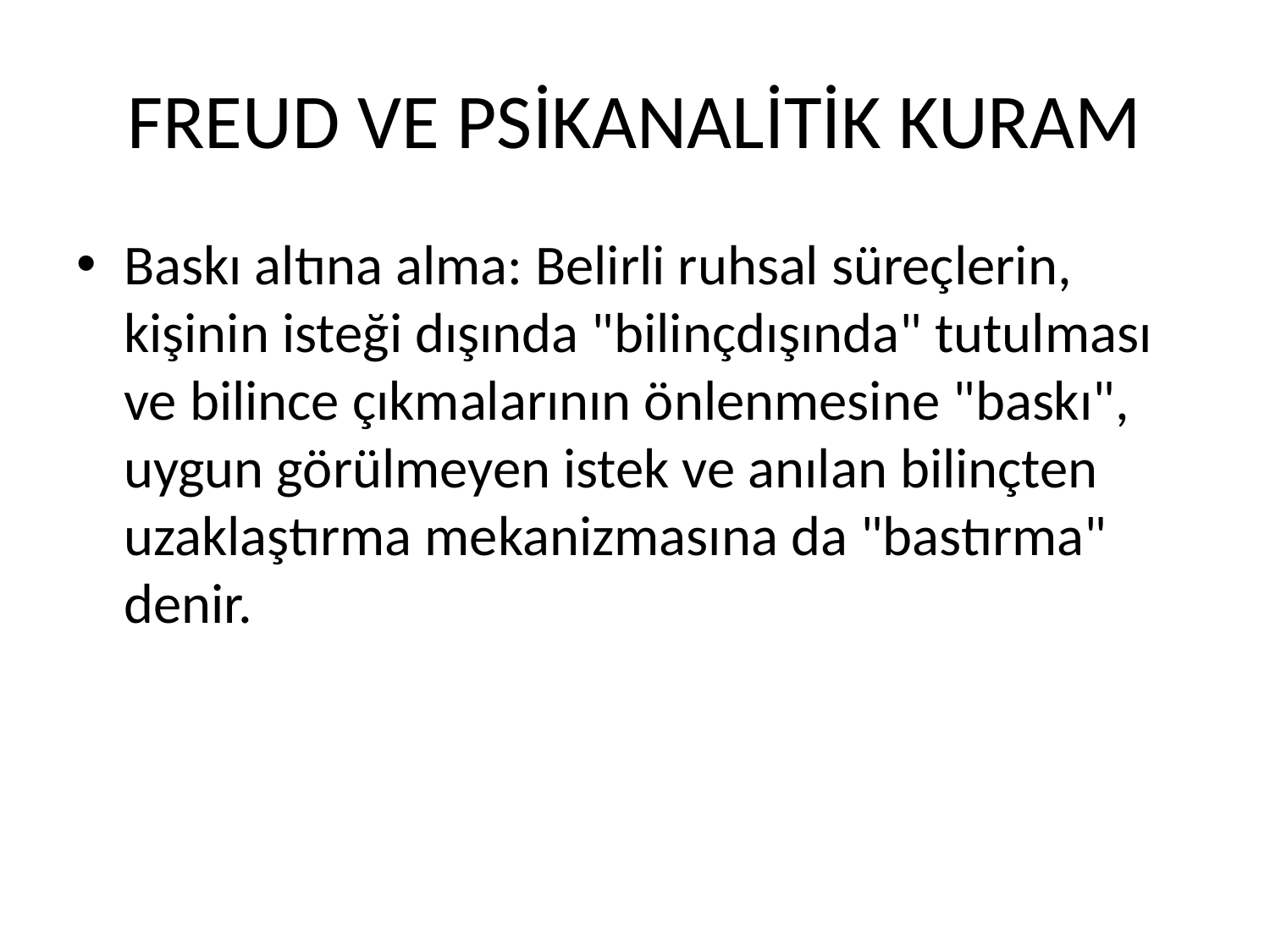

# FREUD VE PSİKANALİTİK KURAM
Baskı altına alma: Belirli ruhsal süreçlerin, kişinin isteği dışında "bilinçdışında" tutulması ve bilince çıkmalarının önlenmesine "baskı", uygun görülmeyen istek ve anılan bilinçten uzaklaştırma mekanizmasına da "bastırma" denir.